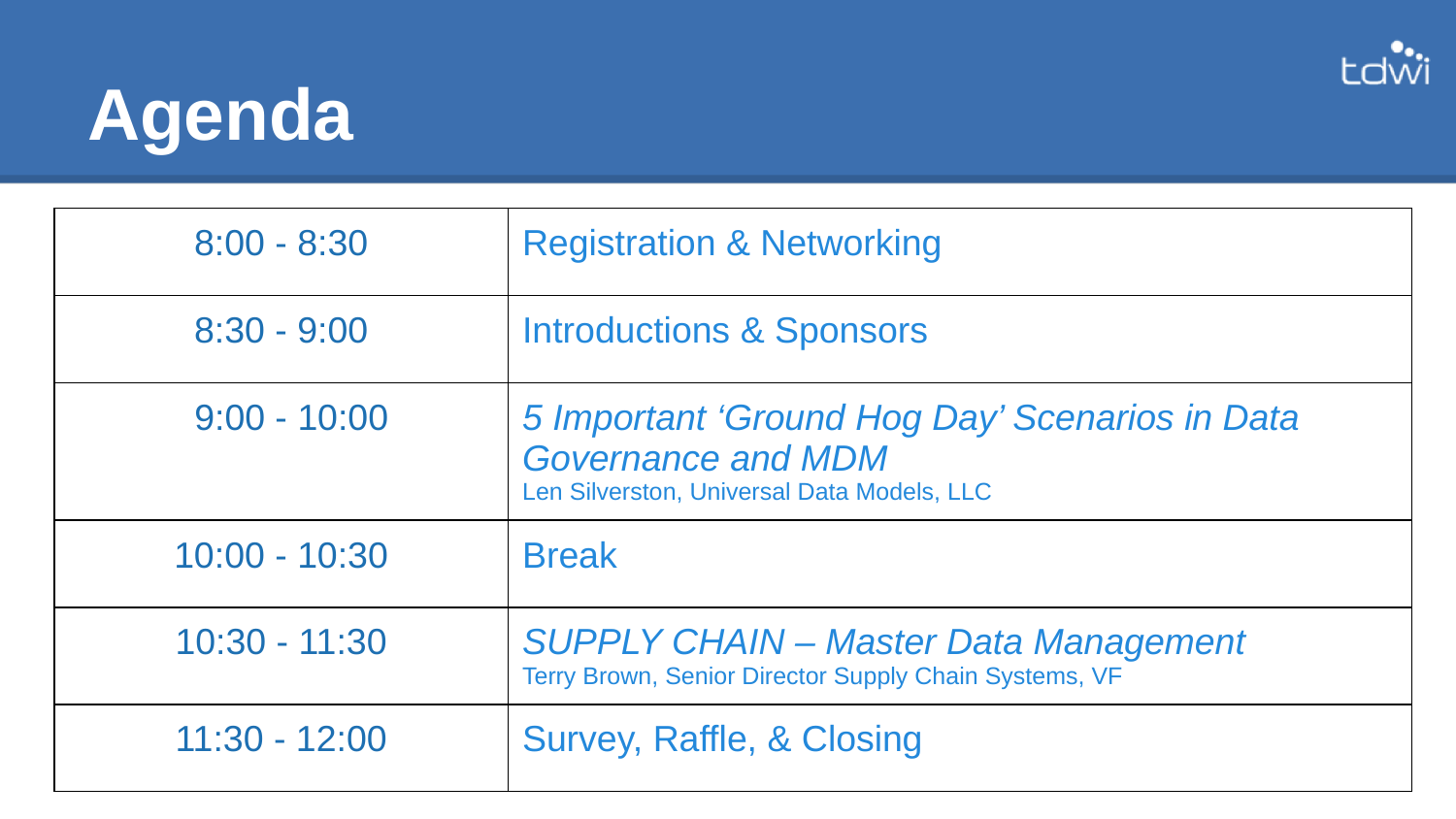

# Agenda
| 8:00 - 8:30 | Registration & Networking |
| --- | --- |
| 8:30 - 9:00 | Introductions & Sponsors |
| 9:00 - 10:00 | 5 Important ‘Ground Hog Day’ Scenarios in Data Governance and MDM Len Silverston, Universal Data Models, LLC |
| 10:00 - 10:30 | Break |
| 10:30 - 11:30 | SUPPLY CHAIN – Master Data Management Terry Brown, Senior Director Supply Chain Systems, VF |
| 11:30 - 12:00 | Survey, Raffle, & Closing |